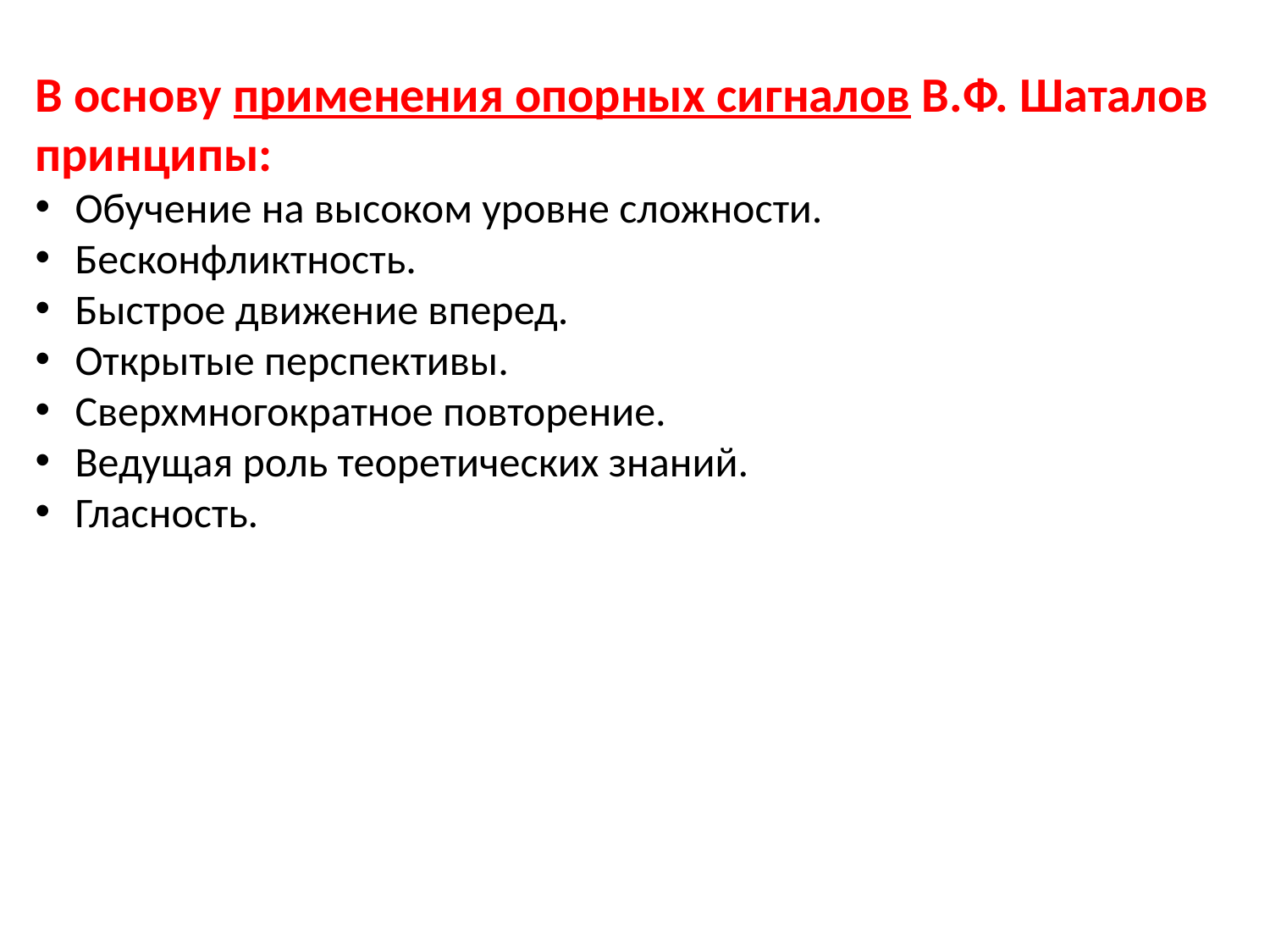

В основу применения опорных сигналов В.Ф. Шаталов принципы:
Обучение на высоком уровне сложности.
Бесконфликтность.
Быстрое движение вперед.
Открытые перспективы.
Сверхмногократное повторение.
Ведущая роль теоретических знаний.
Гласность.